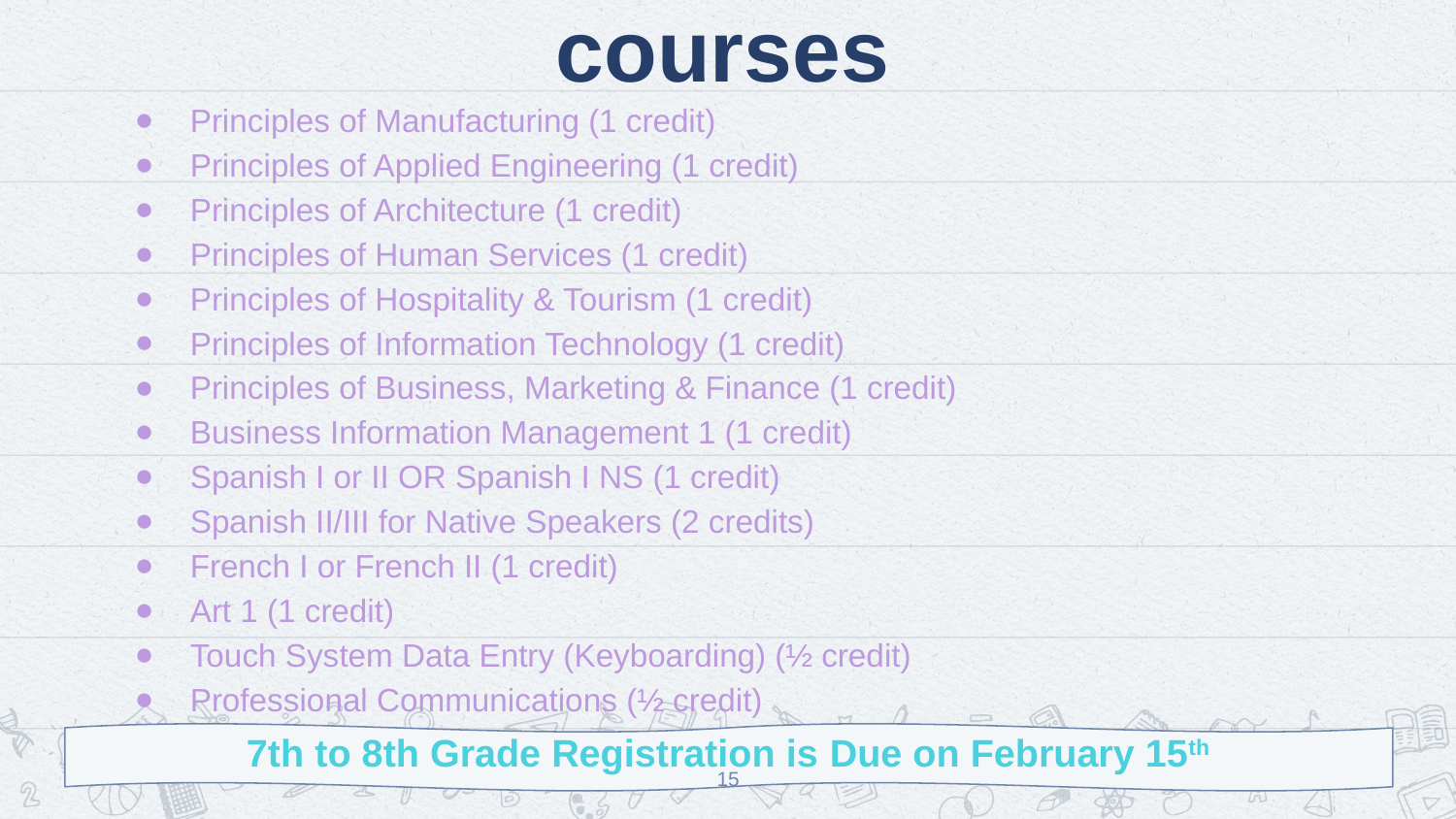

# 8th Grade HS Credit courses
Principles of Manufacturing (1 credit)
Principles of Applied Engineering (1 credit)
Principles of Architecture (1 credit)
Principles of Human Services (1 credit)
Principles of Hospitality & Tourism (1 credit)
Principles of Information Technology (1 credit)
Principles of Business, Marketing & Finance (1 credit)
Business Information Management 1 (1 credit)
Spanish I or II OR Spanish I NS (1 credit)
Spanish II/III for Native Speakers (2 credits)
French I or French II (1 credit)
Art 1 (1 credit)
Touch System Data Entry (Keyboarding) (½ credit)
Professional Communications (½ credit)

7th to 8th Grade Registration is Due on February 15th

15